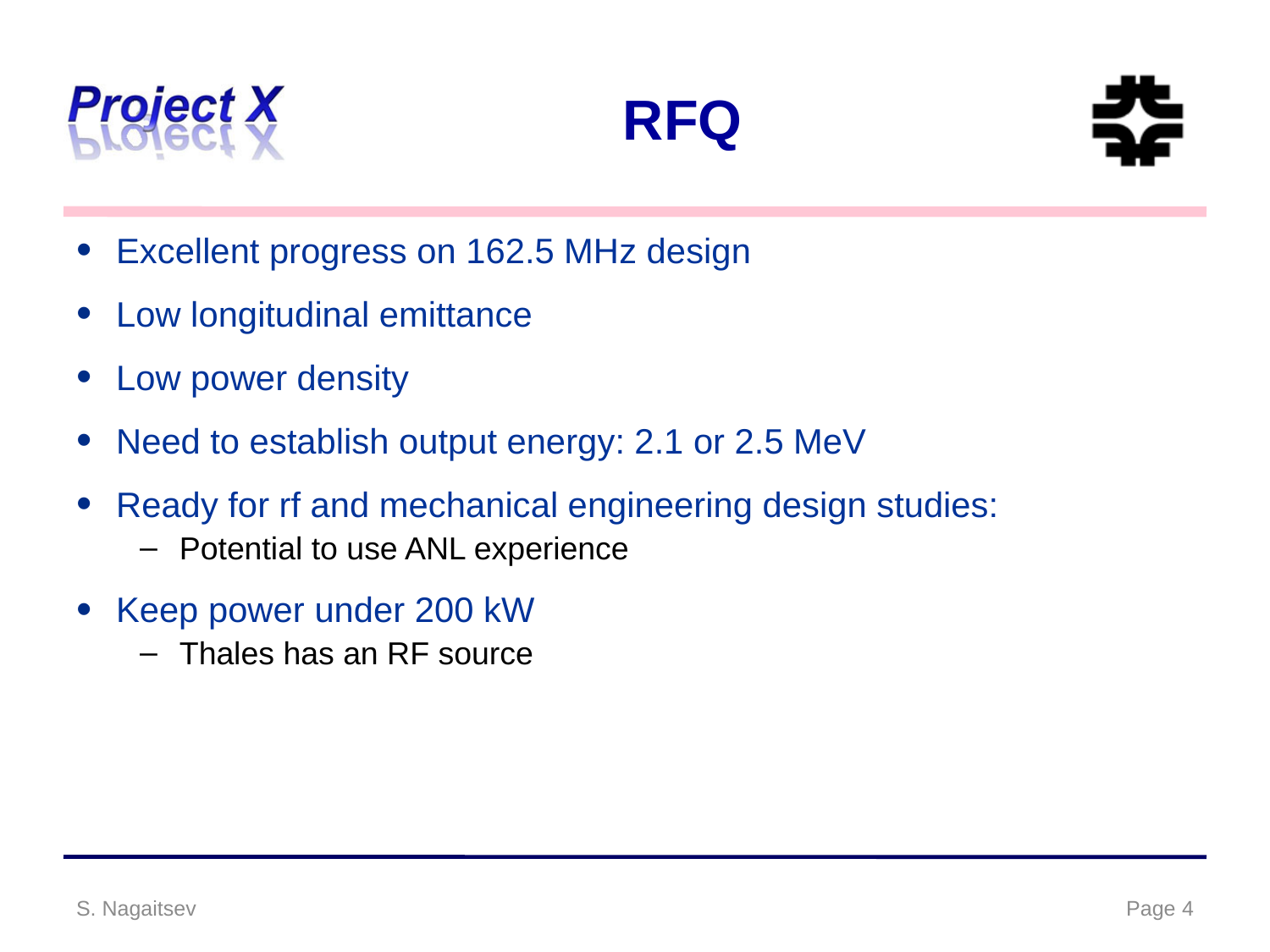

# RFQ
Excellent progress on 162.5 MHz design
Low longitudinal emittance
Low power density
Need to establish output energy: 2.1 or 2.5 MeV
Ready for rf and mechanical engineering design studies:
Potential to use ANL experience
Keep power under 200 kW
Thales has an RF source
S. Nagaitsev
Page 4